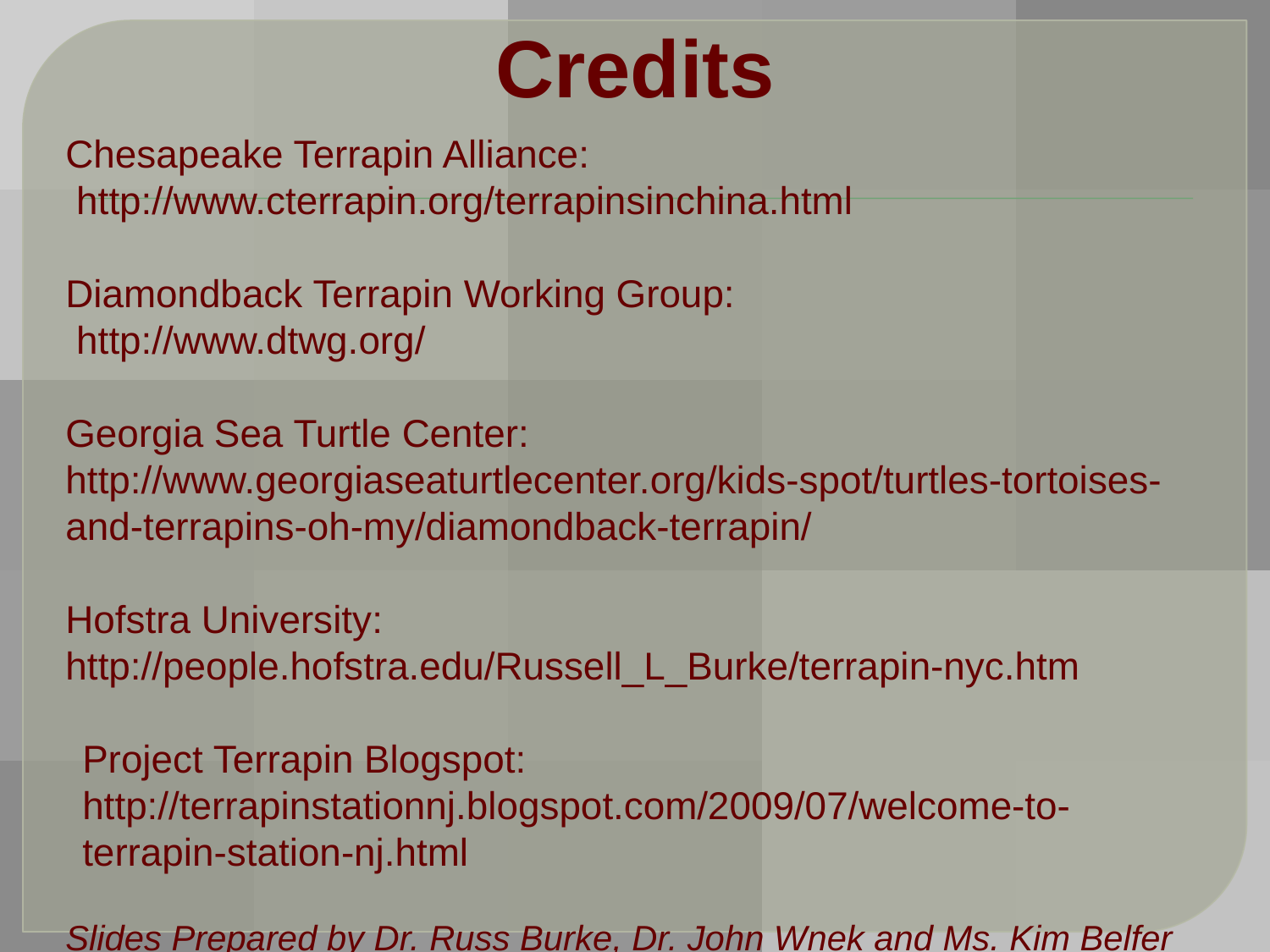

# Credits

Chesapeake Terrapin Alliance:
 http://www.cterrapin.org/terrapinsinchina.html

Diamondback Terrapin Working Group:
 http://www.dtwg.org/

Georgia Sea Turtle Center:
http://www.georgiaseaturtlecenter.org/kids-spot/turtles-tortoises-and-terrapins-oh-my/diamondback-terrapin/

Hofstra University:
http://people.hofstra.edu/Russell_L_Burke/terrapin-nyc.htm

Project Terrapin Blogspot: http://terrapinstationnj.blogspot.com/2009/07/welcome-to-terrapin-station-nj.html

Slides Prepared by Dr. Russ Burke, Dr. John Wnek and Ms. Kim Belfer